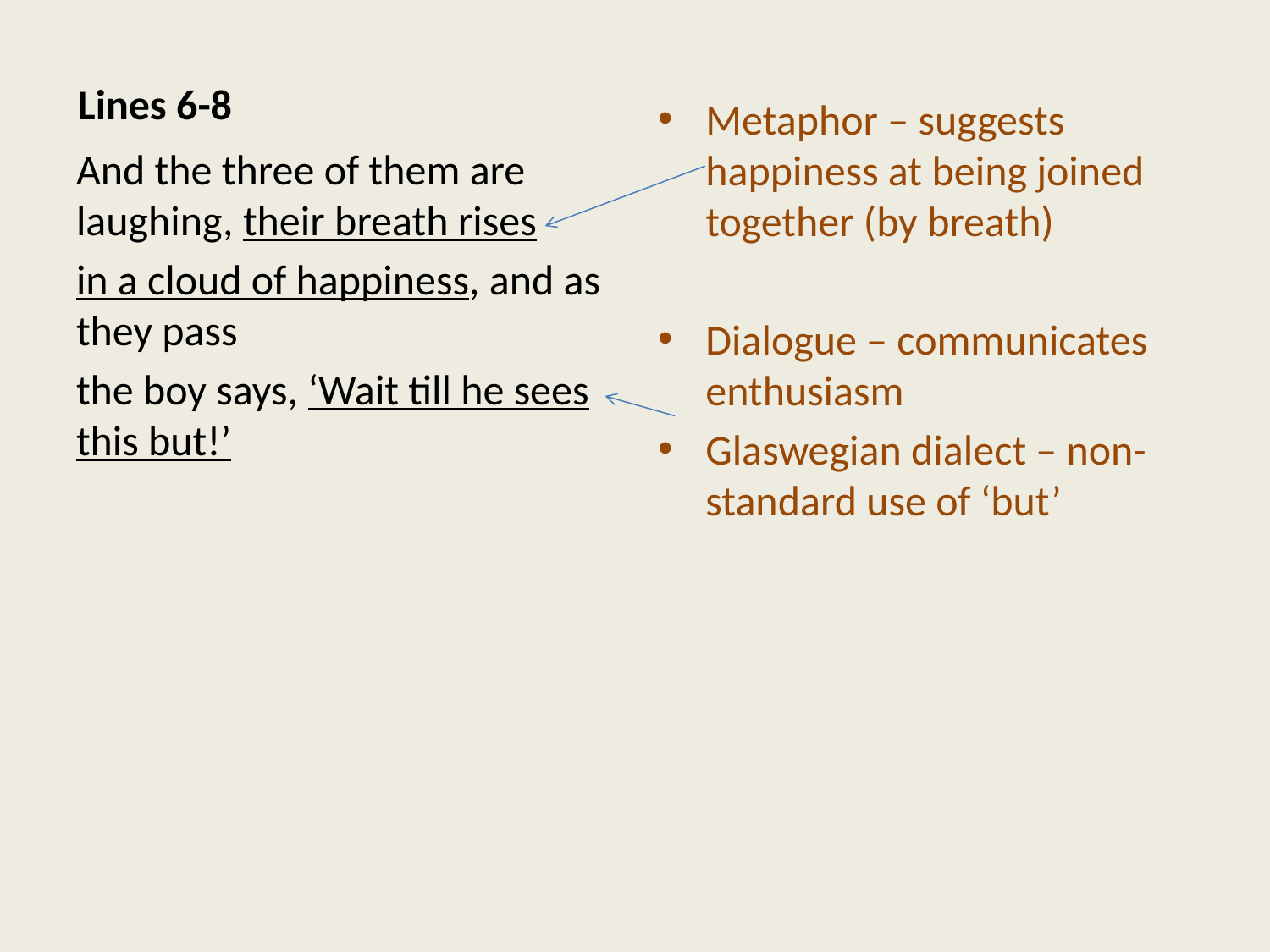

Lines 6-8
Metaphor – suggests happiness at being joined together (by breath)

Dialogue – communicates enthusiasm
Glaswegian dialect – non-standard use of ‘but’
And the three of them are laughing, their breath rises
in a cloud of happiness, and as they pass
the boy says, ‘Wait till he sees this but!’